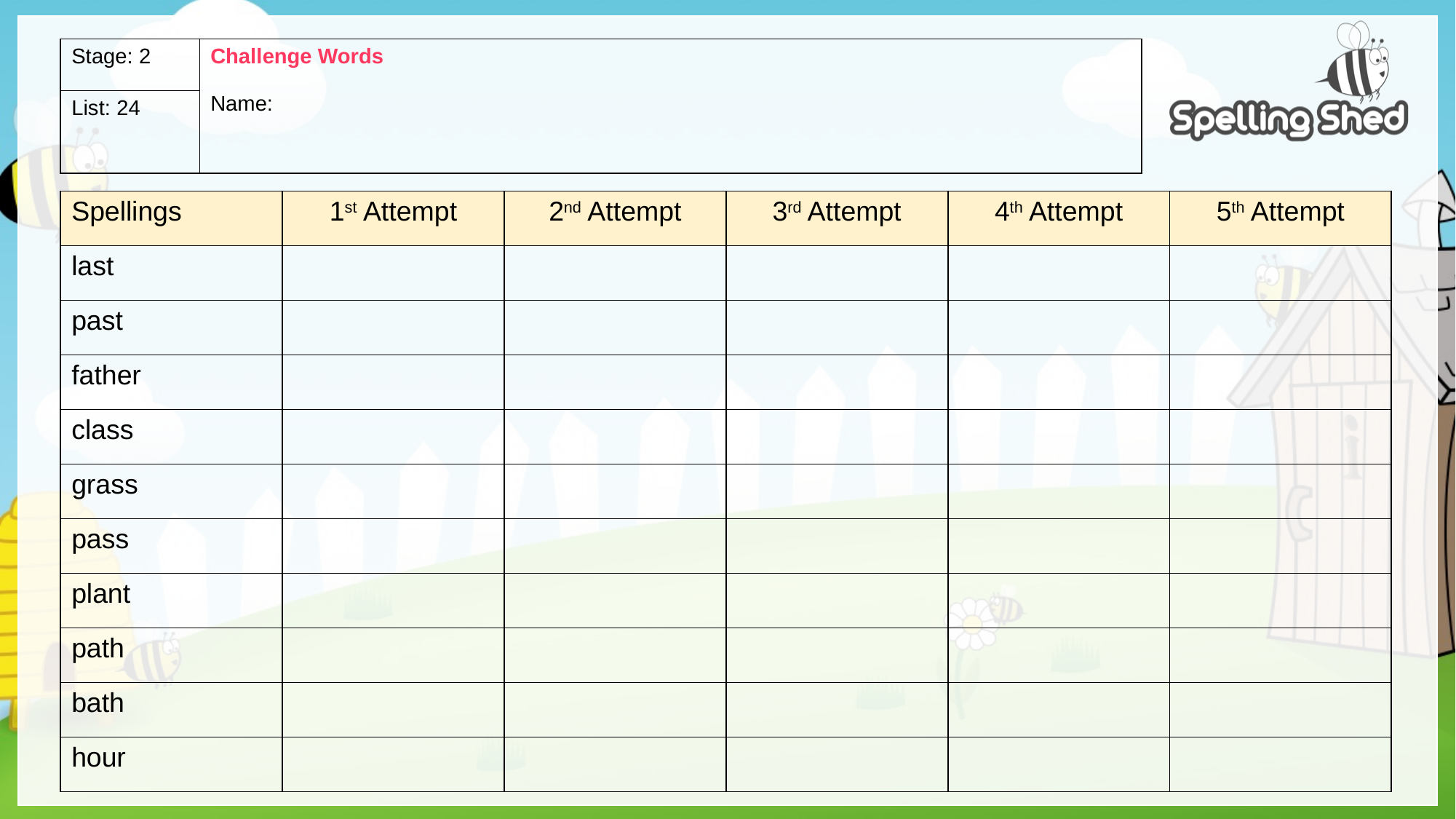

| Stage: 2 | Challenge Words Name: |
| --- | --- |
| List: 24 |  |
| Spellings | 1st Attempt | 2nd Attempt | 3rd Attempt | 4th Attempt | 5th Attempt |
| --- | --- | --- | --- | --- | --- |
| last |  |  |  |  |  |
| past |  |  |  |  |  |
| father |  |  |  |  |  |
| class |  |  |  |  |  |
| grass |  |  |  |  |  |
| pass |  |  |  |  |  |
| plant |  |  |  |  |  |
| path |  |  |  |  |  |
| bath |  |  |  |  |  |
| hour |  |  |  |  |  |